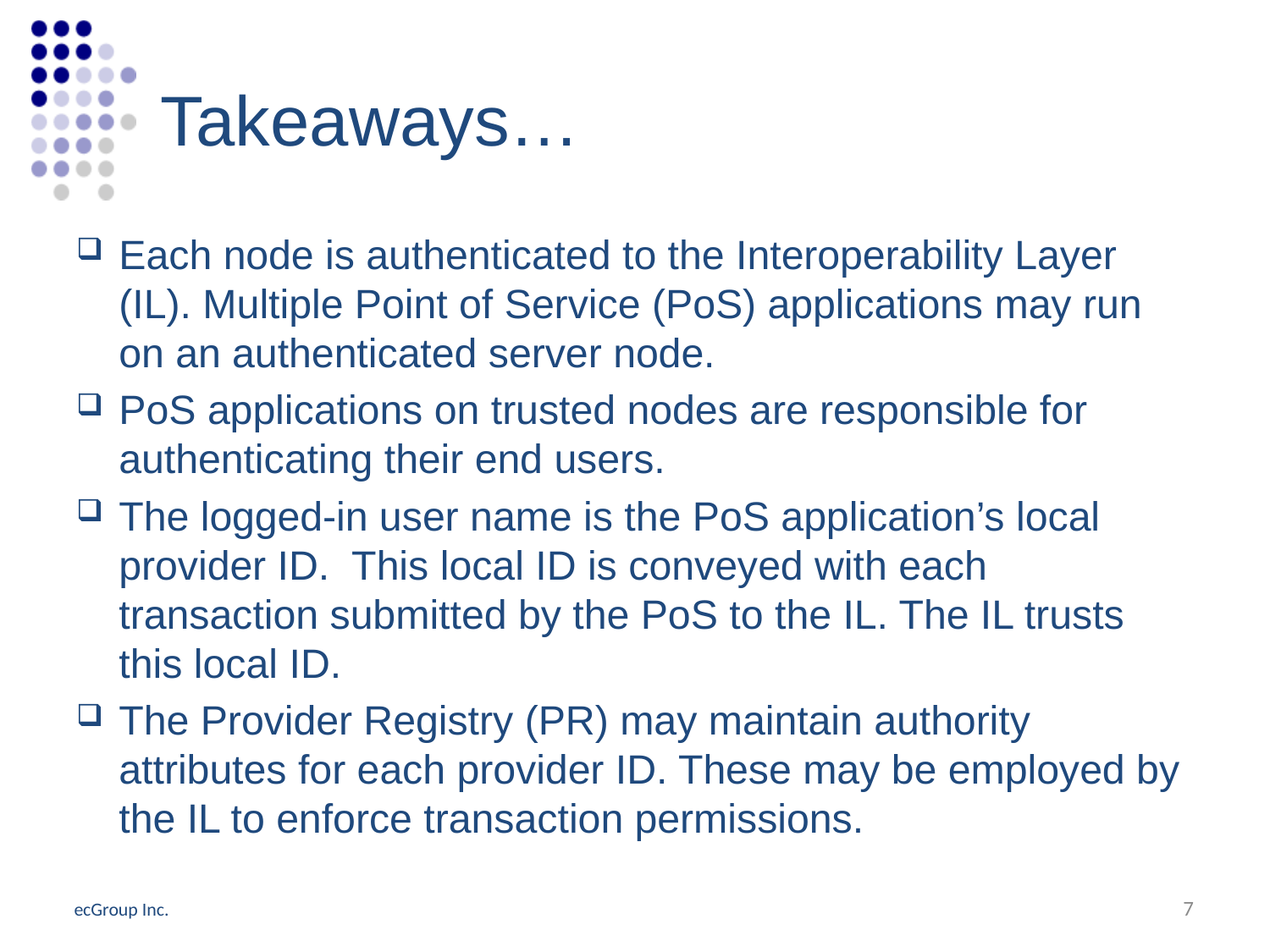

# Takeaways…
Each node is authenticated to the Interoperability Layer (IL). Multiple Point of Service (PoS) applications may run on an authenticated server node.
PoS applications on trusted nodes are responsible for authenticating their end users.
The logged-in user name is the PoS application’s local provider ID.  This local ID is conveyed with each transaction submitted by the PoS to the IL. The IL trusts this local ID.
The Provider Registry (PR) may maintain authority attributes for each provider ID. These may be employed by the IL to enforce transaction permissions.
7